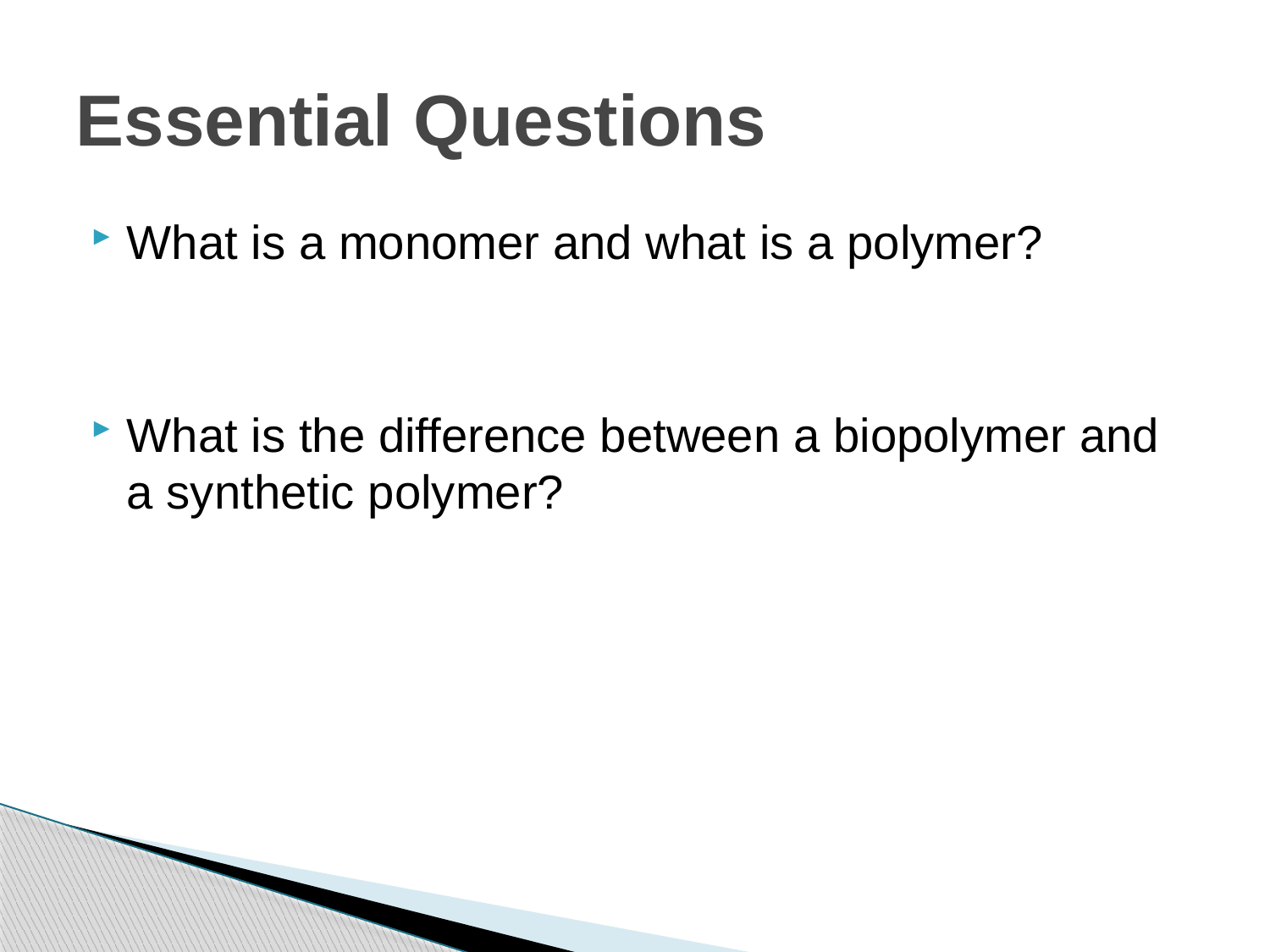

# Essential Questions
What is a monomer and what is a polymer?

What is the difference between a biopolymer and a synthetic polymer?